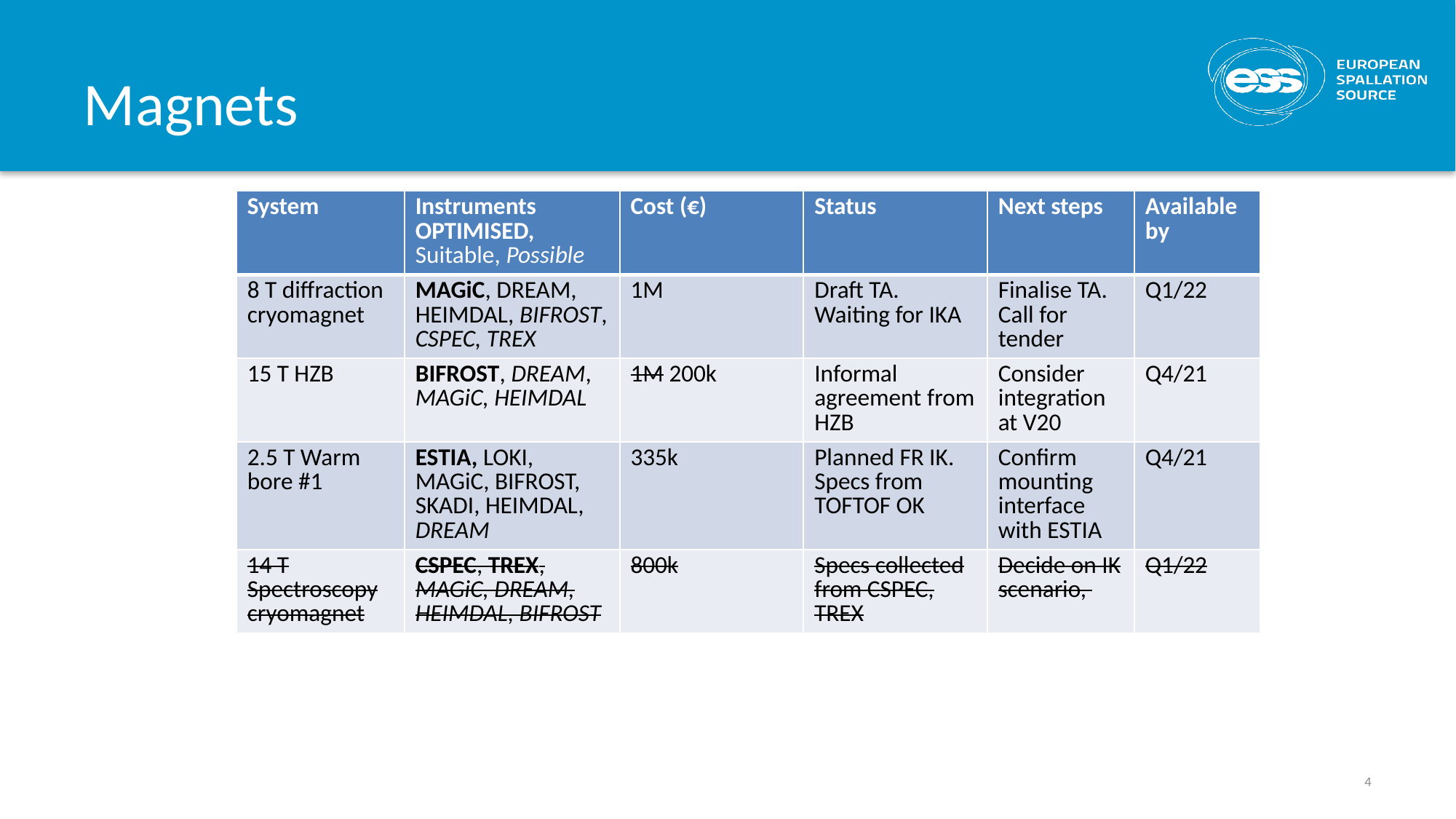

# Magnets
| System | Instruments OPTIMISED, Suitable, Possible | Cost (€) | Status | Next steps | Available by |
| --- | --- | --- | --- | --- | --- |
| 8 T diffraction cryomagnet | MAGiC, DREAM, HEIMDAL, BIFROST, CSPEC, TREX | 1M | Draft TA. Waiting for IKA | Finalise TA. Call for tender | Q1/22 |
| 15 T HZB | BIFROST, DREAM, MAGiC, HEIMDAL | 1M 200k | Informal agreement from HZB | Consider integration at V20 | Q4/21 |
| 2.5 T Warm bore #1 | ESTIA, LOKI, MAGiC, BIFROST, SKADI, HEIMDAL, DREAM | 335k | Planned FR IK. Specs from TOFTOF OK | Confirm mounting interface with ESTIA | Q4/21 |
| 14 T Spectroscopy cryomagnet | CSPEC, TREX, MAGiC, DREAM, HEIMDAL, BIFROST | 800k | Specs collected from CSPEC, TREX | Decide on IK scenario, | Q1/22 |
4